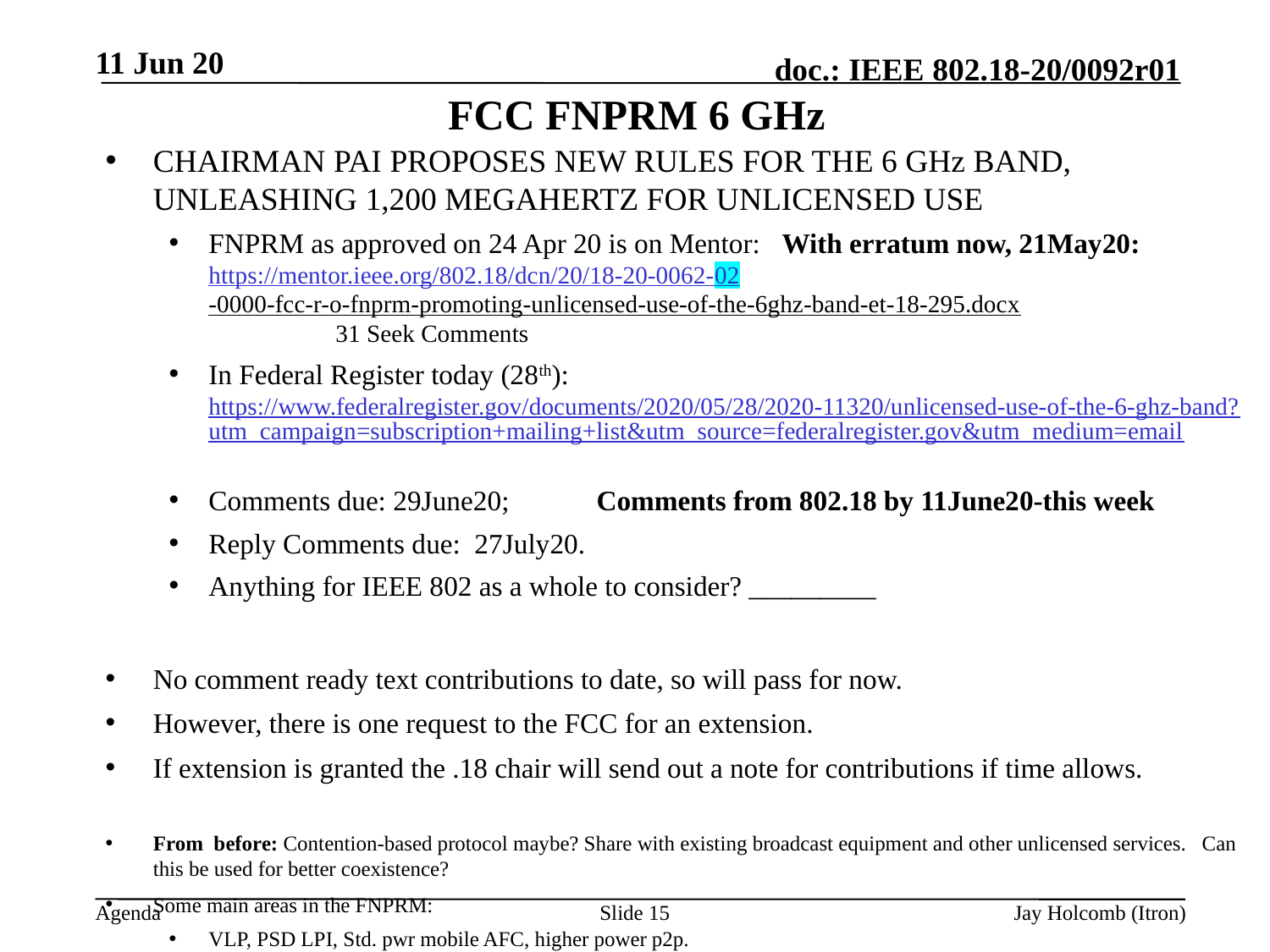

11 Jun 20
# FCC FNPRM 6 GHz
CHAIRMAN PAI PROPOSES NEW RULES FOR THE 6 GHz BAND, UNLEASHING 1,200 MEGAHERTZ FOR UNLICENSED USE
FNPRM as approved on 24 Apr 20 is on Mentor:   With erratum now, 21May20:  https://mentor.ieee.org/802.18/dcn/20/18-20-0062-02-0000-fcc-r-o-fnprm-promoting-unlicensed-use-of-the-6ghz-band-et-18-295.docx 			31 Seek Comments
In Federal Register today (28th): https://www.federalregister.gov/documents/2020/05/28/2020-11320/unlicensed-use-of-the-6-ghz-band?utm_campaign=subscription+mailing+list&utm_source=federalregister.gov&utm_medium=email
Comments due: 29June20;	 Comments from 802.18 by 11June20-this week
Reply Comments due:  27July20.
Anything for IEEE 802 as a whole to consider? _________

No comment ready text contributions to date, so will pass for now.
However, there is one request to the FCC for an extension.
If extension is granted the .18 chair will send out a note for contributions if time allows.

From  before: Contention-based protocol maybe? Share with existing broadcast equipment and other unlicensed services.   Can this be used for better coexistence?
Some main areas in the FNPRM:
VLP, PSD LPI, Std. pwr mobile AFC, higher power p2p.
Slide 15
Jay Holcomb (Itron)